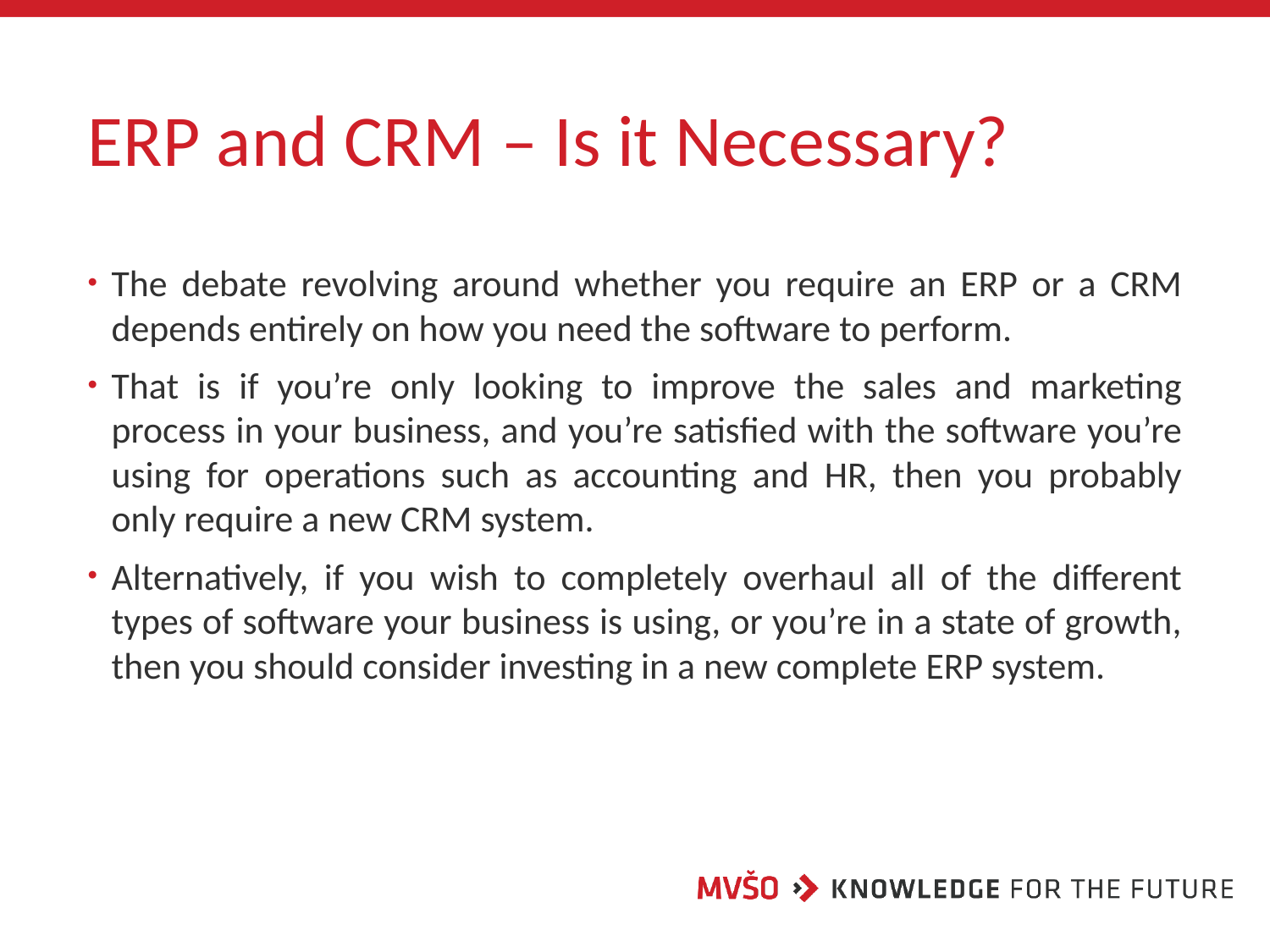

# ERP and CRM – Is it Necessary?
The debate revolving around whether you require an ERP or a CRM depends entirely on how you need the software to perform.
That is if you’re only looking to improve the sales and marketing process in your business, and you’re satisfied with the software you’re using for operations such as accounting and HR, then you probably only require a new CRM system.
Alternatively, if you wish to completely overhaul all of the different types of software your business is using, or you’re in a state of growth, then you should consider investing in a new complete ERP system.